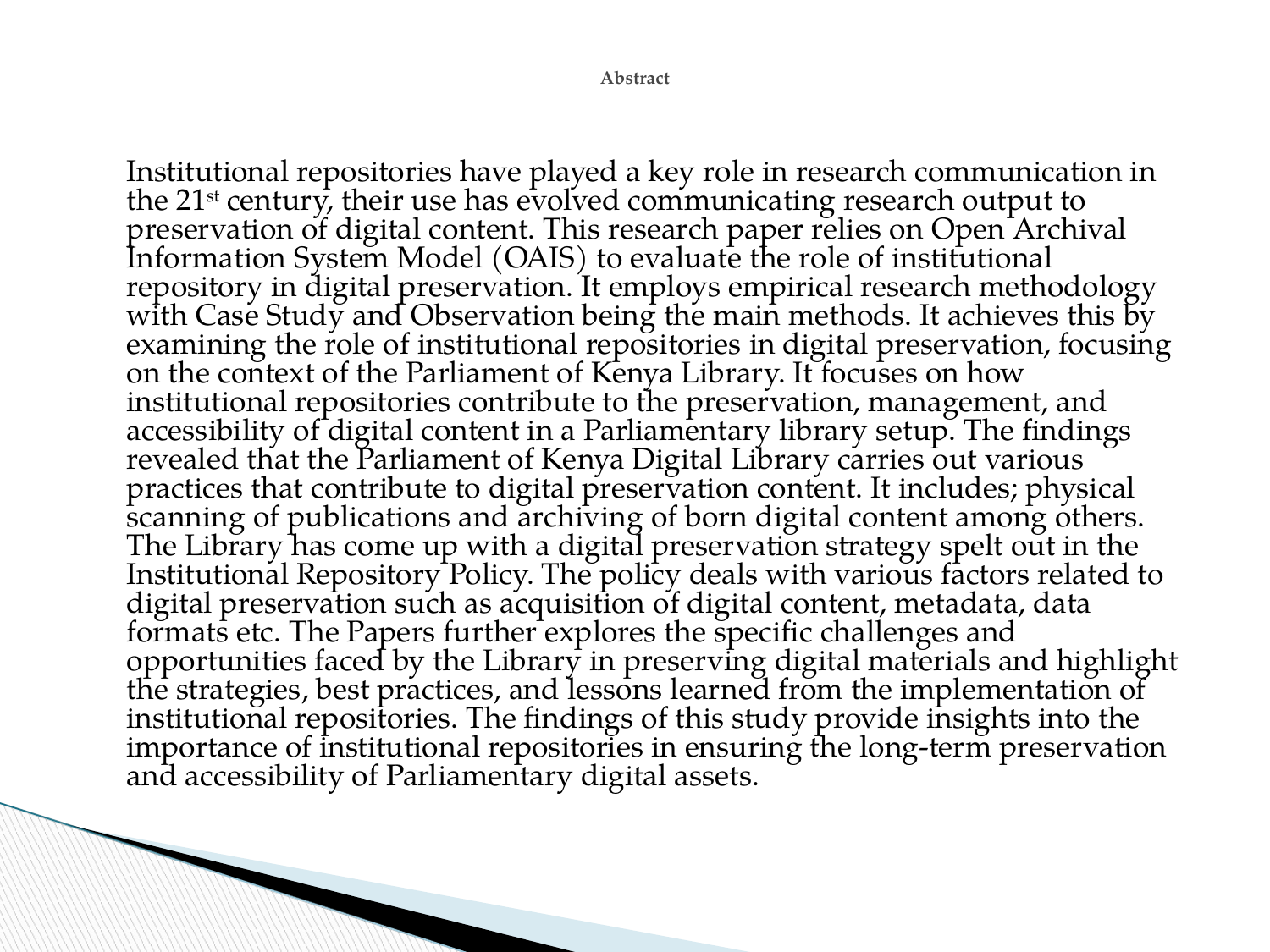

Abstract

	Institutional repositories have played a key role in research communication in the 21st century, their use has evolved communicating research output to preservation of digital content. This research paper relies on Open Archival Information System Model (OAIS) to evaluate the role of institutional repository in digital preservation. It employs empirical research methodology with Case Study and Observation being the main methods. It achieves this by examining the role of institutional repositories in digital preservation, focusing on the context of the Parliament of Kenya Library. It focuses on how institutional repositories contribute to the preservation, management, and accessibility of digital content in a Parliamentary library setup. The findings revealed that the Parliament of Kenya Digital Library carries out various practices that contribute to digital preservation content. It includes; physical scanning of publications and archiving of born digital content among others. The Library has come up with a digital preservation strategy spelt out in the Institutional Repository Policy. The policy deals with various factors related to digital preservation such as acquisition of digital content, metadata, data formats etc. The Papers further explores the specific challenges and opportunities faced by the Library in preserving digital materials and highlight the strategies, best practices, and lessons learned from the implementation of institutional repositories. The findings of this study provide insights into the importance of institutional repositories in ensuring the long-term preservation and accessibility of Parliamentary digital assets.